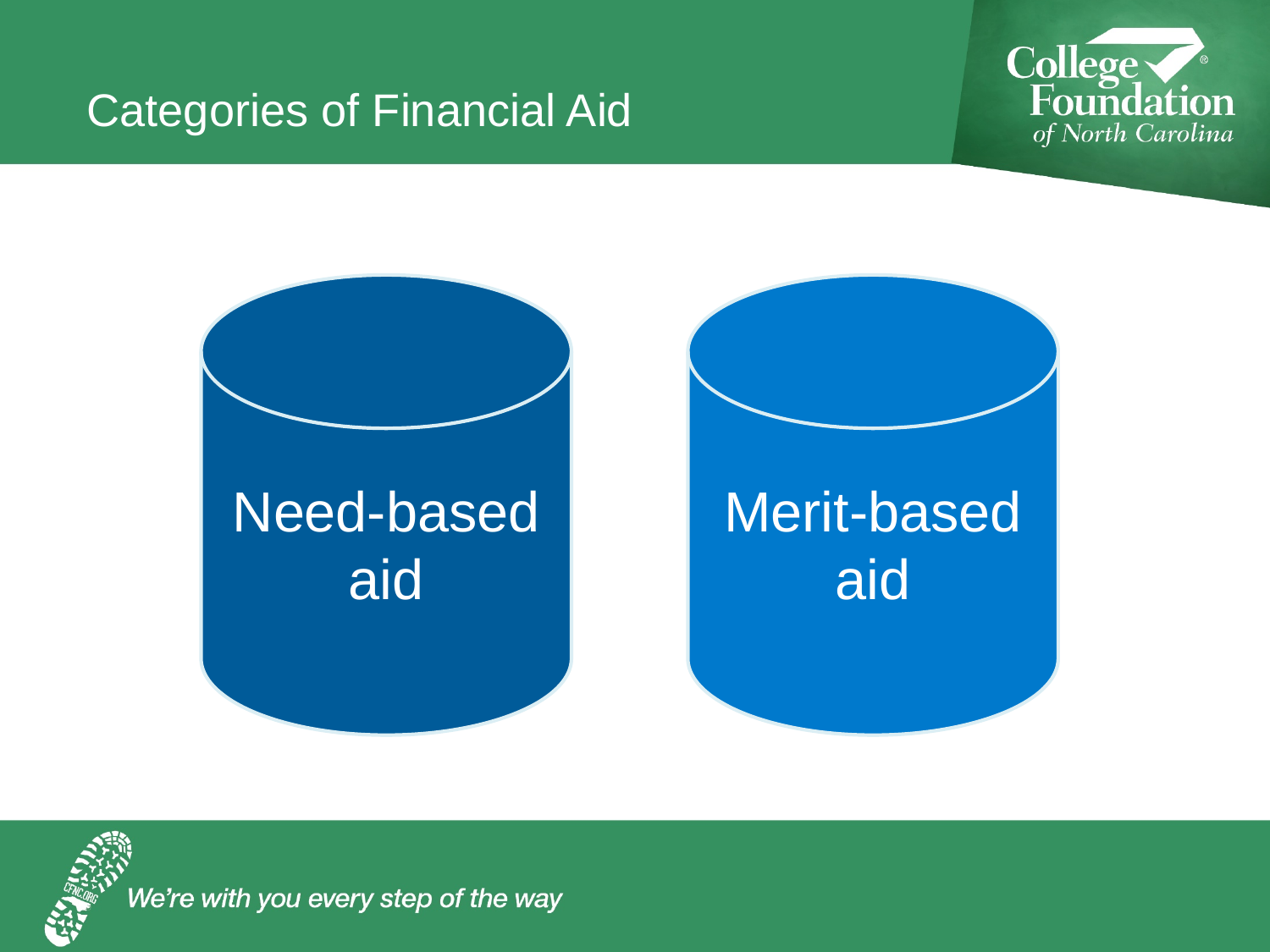

# Categories of Financial Aid
Need-based aid
Merit-based aid